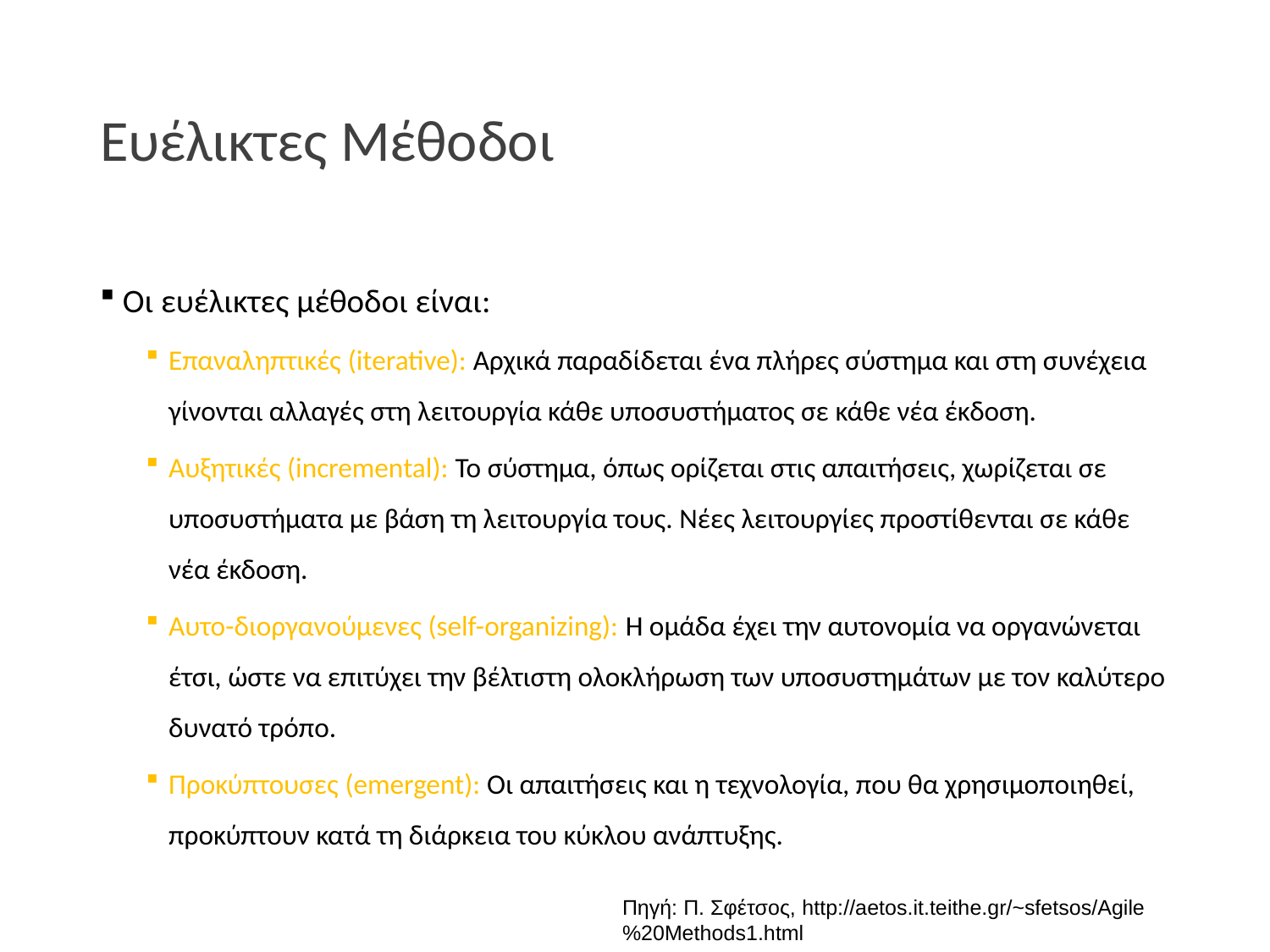

# Ευέλικτες Μέθοδοι
Οι ευέλικτες μέθοδοι είναι:
Επαναληπτικές (iterative): Αρχικά παραδίδεται ένα πλήρες σύστημα και στη συνέχεια γίνονται αλλαγές στη λειτουργία κάθε υποσυστήματος σε κάθε νέα έκδοση.
Αυξητικές (incremental): Το σύστημα, όπως ορίζεται στις απαιτήσεις, χωρίζεται σε υποσυστήματα με βάση τη λειτουργία τους. Νέες λειτουργίες προστίθενται σε κάθε νέα έκδοση.
Αυτο-διοργανούμενες (self-organizing): Η ομάδα έχει την αυτονομία να οργανώνεται έτσι, ώστε να επιτύχει την βέλτιστη ολοκλήρωση των υποσυστημάτων με τον καλύτερο δυνατό τρόπο.
Προκύπτουσες (emergent): Οι απαιτήσεις και η τεχνολογία, που θα χρησιμοποιηθεί, προκύπτουν κατά τη διάρκεια του κύκλου ανάπτυξης.
Πηγή: Π. Σφέτσος, http://aetos.it.teithe.gr/~sfetsos/Agile%20Methods1.html